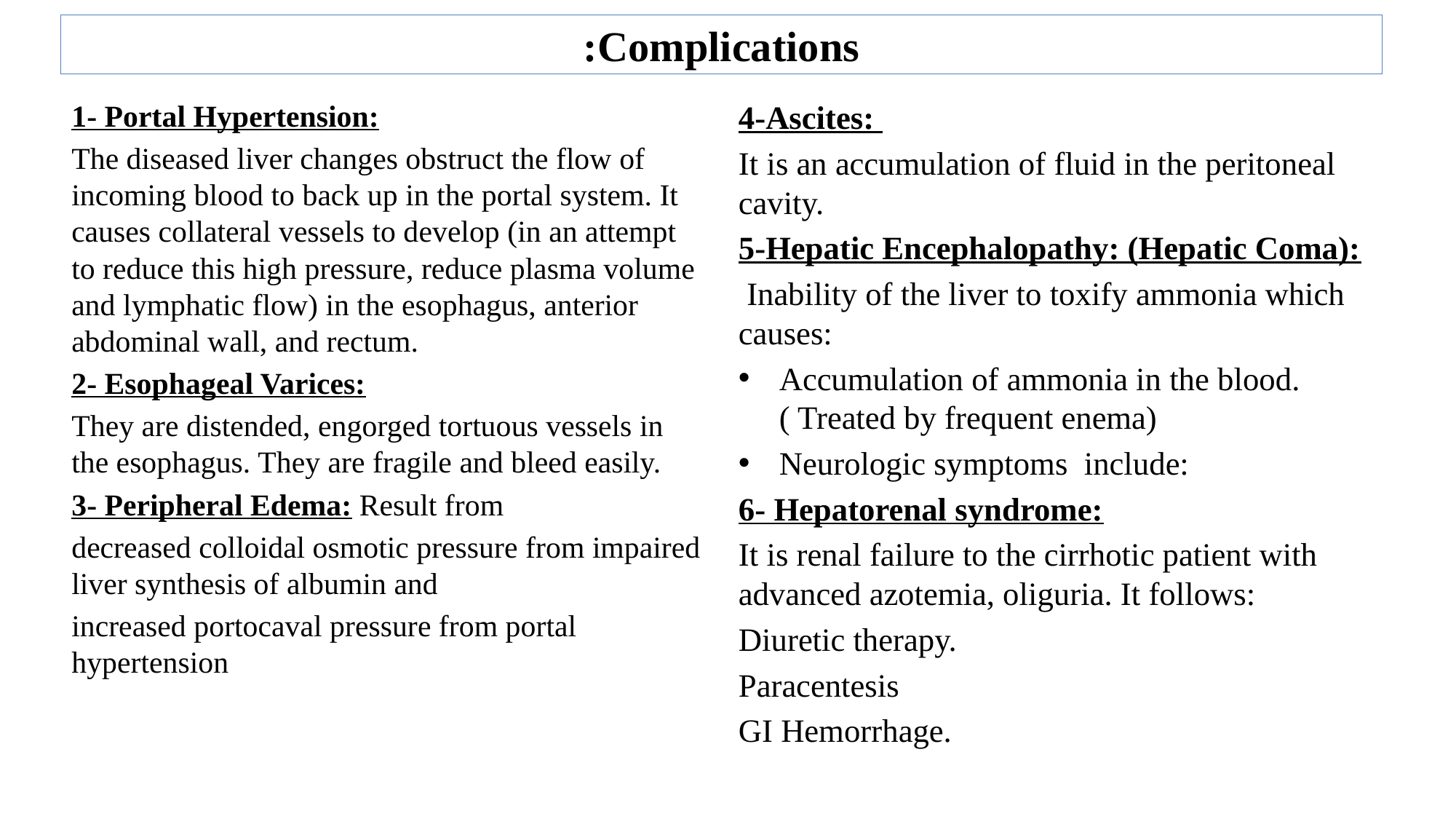

# Complications:
1- Portal Hypertension:
The diseased liver changes obstruct the flow of incoming blood to back up in the portal system. It causes collateral vessels to develop (in an attempt to reduce this high pressure, reduce plasma volume and lymphatic flow) in the esophagus, anterior abdominal wall, and rectum.
2- Esophageal Varices:
They are distended, engorged tortuous vessels in the esophagus. They are fragile and bleed easily.
3- Peripheral Edema: Result from
decreased colloidal osmotic pressure from impaired liver synthesis of albumin and
increased portocaval pressure from portal hypertension

4-Ascites:
It is an accumulation of fluid in the peritoneal cavity.
5-Hepatic Encephalopathy: (Hepatic Coma):
 Inability of the liver to toxify ammonia which causes:
Accumulation of ammonia in the blood.( Treated by frequent enema)
Neurologic symptoms  include:
6- Hepatorenal syndrome:
It is renal failure to the cirrhotic patient with advanced azotemia, oliguria. It follows:
Diuretic therapy.
Paracentesis
GI Hemorrhage.